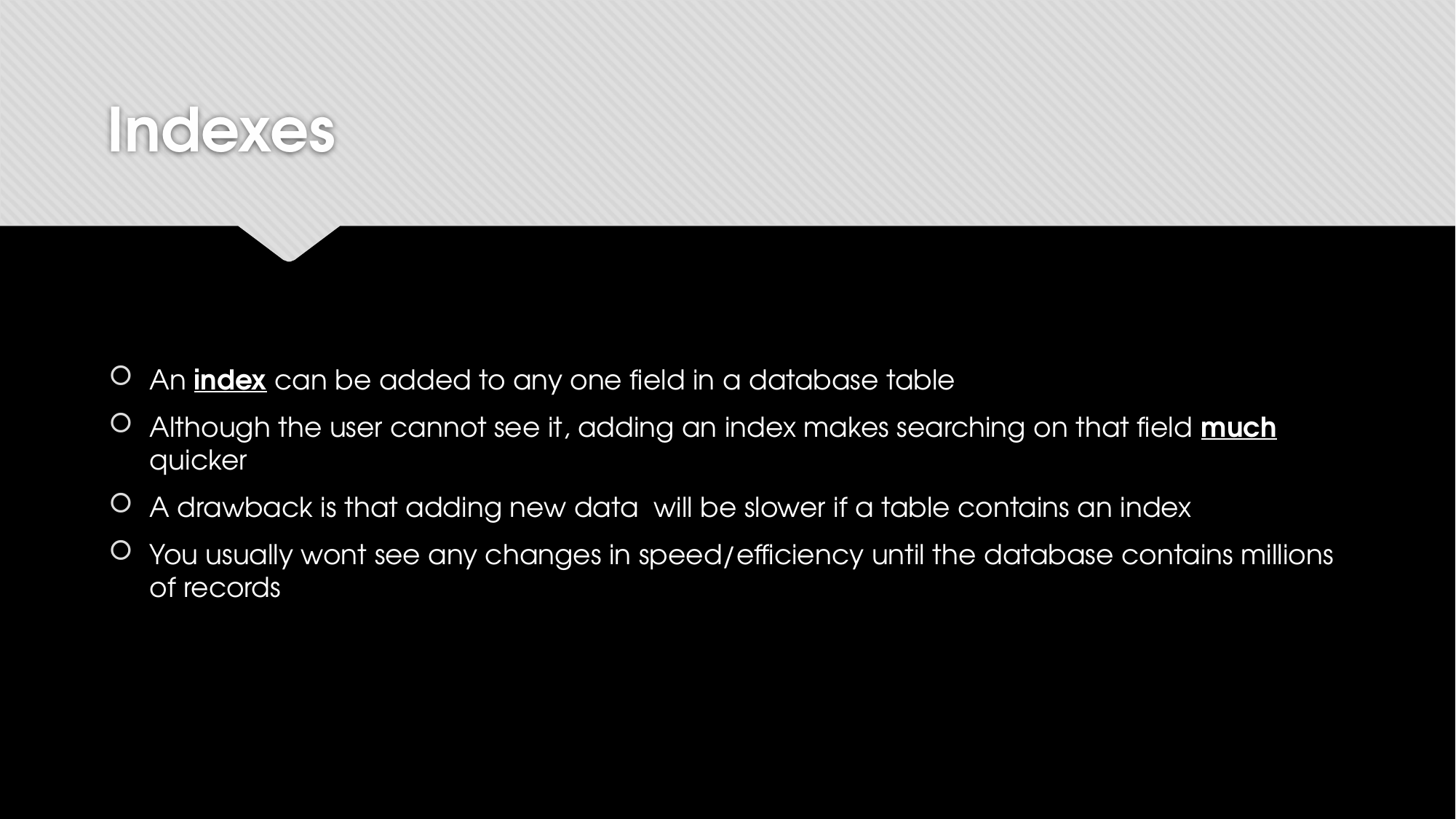

# Indexes
An index can be added to any one field in a database table
Although the user cannot see it, adding an index makes searching on that field much quicker
A drawback is that adding new data  will be slower if a table contains an index
You usually wont see any changes in speed/efficiency until the database contains millions of records